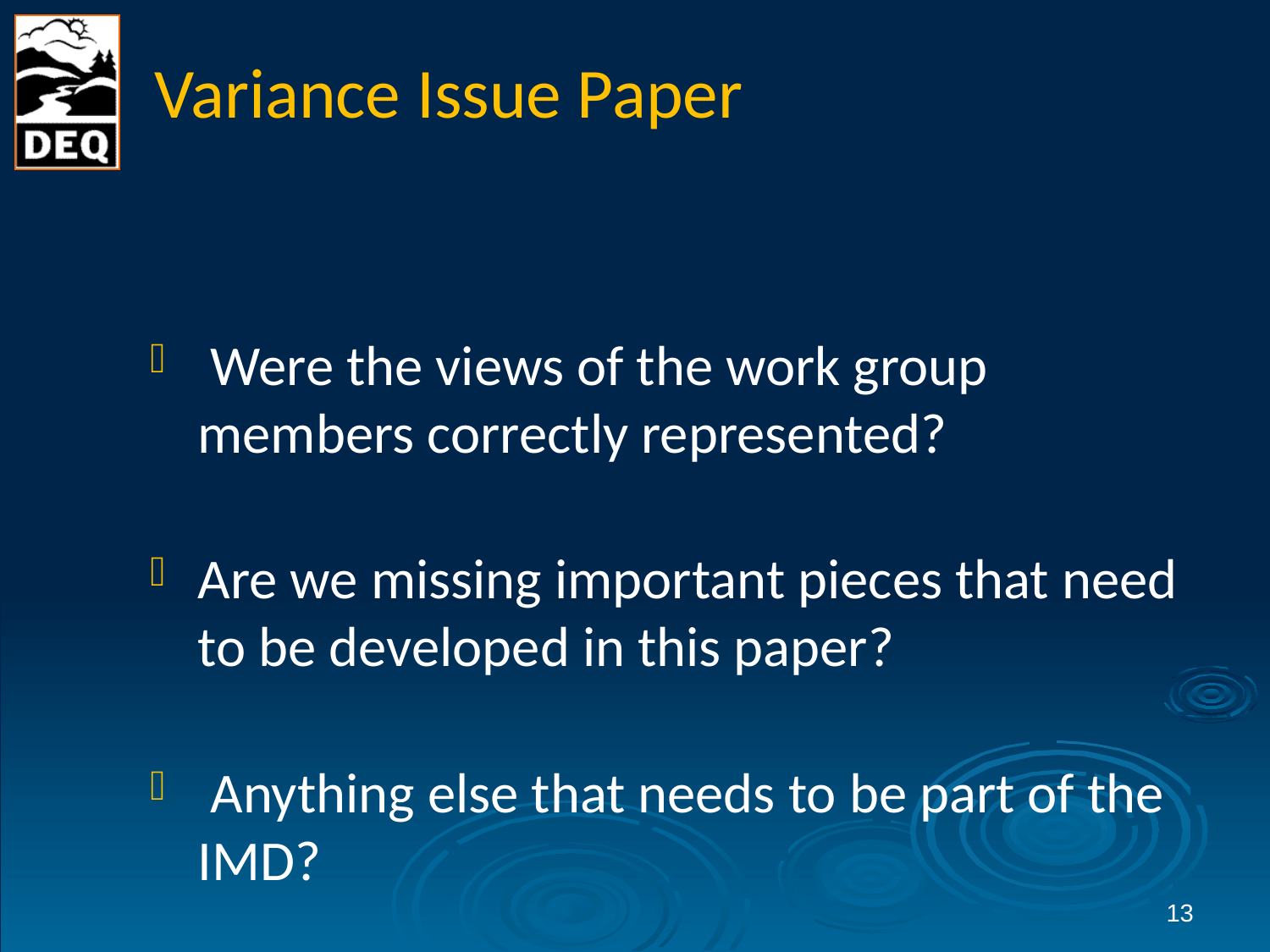

# Variance Issue Paper
 Were the views of the work group members correctly represented?

Are we missing important pieces that need to be developed in this paper?

 Anything else that needs to be part of the IMD?

13